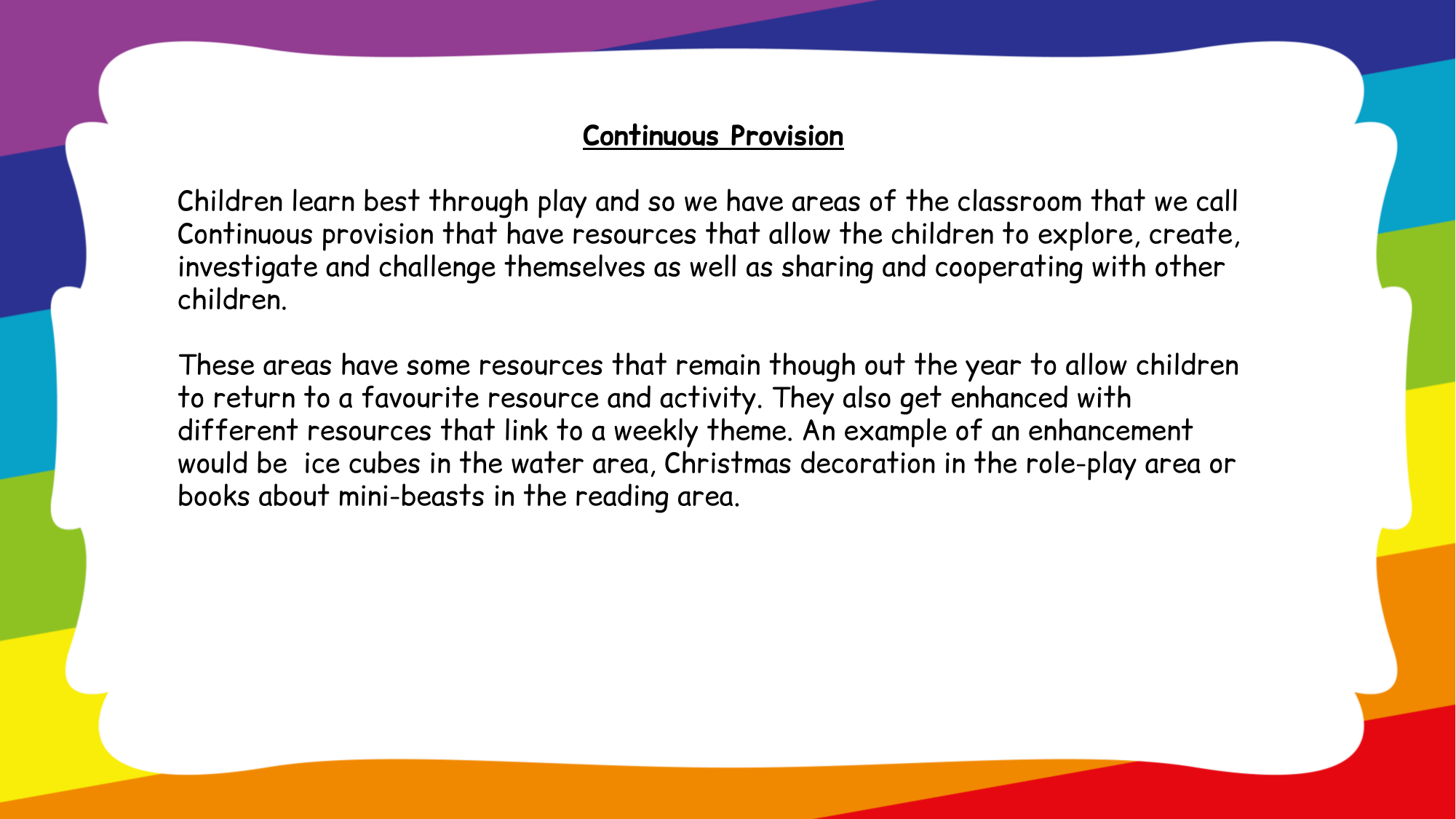

Continuous Provision

Children learn best through play and so we have areas of the classroom that we call Continuous provision that have resources that allow the children to explore, create, investigate and challenge themselves as well as sharing and cooperating with other children.

These areas have some resources that remain though out the year to allow children to return to a favourite resource and activity. They also get enhanced with different resources that link to a weekly theme. An example of an enhancement would be  ice cubes in the water area, Christmas decoration in the role-play area or books about mini-beasts in the reading area.